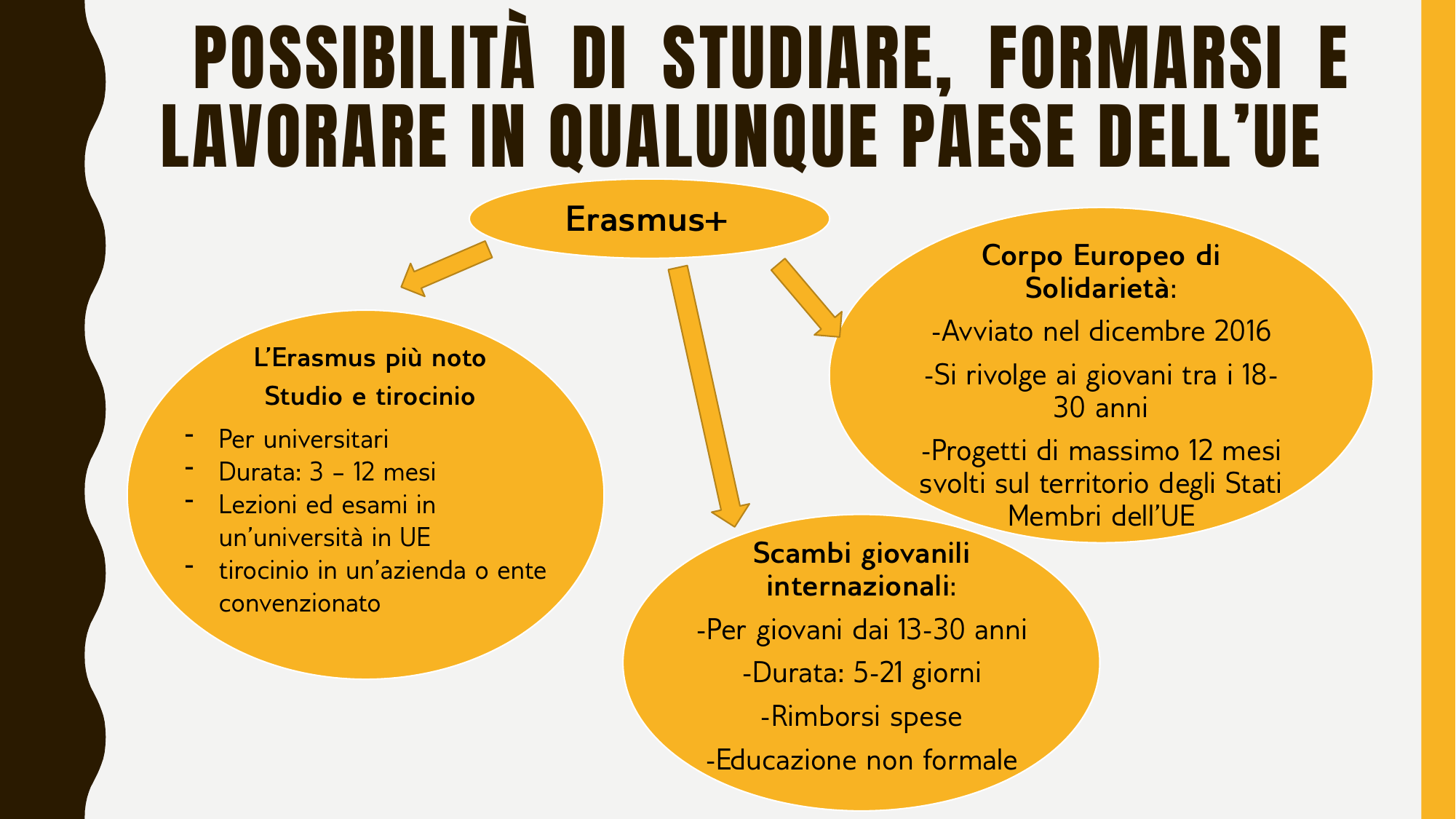

# Possibilità di Studiare, Formarsi e Lavorare in qualunque paese dell’UE

Erasmus+

Corpo Europeo di Solidarietà:
-Avviato nel dicembre 2016
-Si rivolge ai giovani tra i 18-30 anni
-Progetti di massimo 12 mesi svolti sul territorio degli Stati Membri dell’UE

L’Erasmus più noto
Studio e tirocinio

Per universitari
Durata: 3 – 12 mesi
Lezioni ed esami in un’università in UE
tirocinio in un’azienda o ente convenzionato

Scambi giovanili internazionali:
-Per giovani dai 13-30 anni
-Durata: 5-21 giorni
-Rimborsi spese
-Educazione non formale